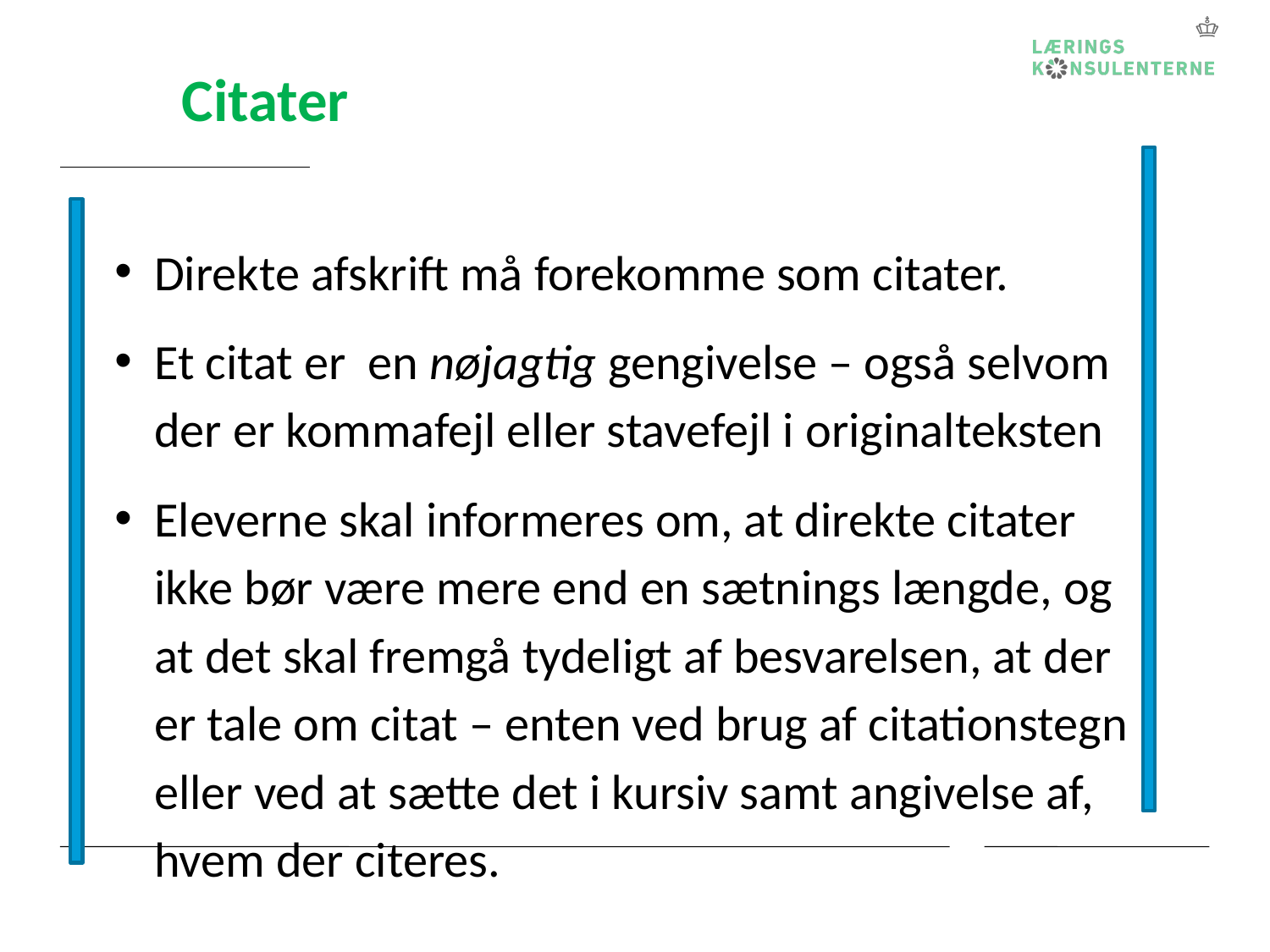

# Citater
Direkte afskrift må forekomme som citater.
Et citat er  en nøjagtig gengivelse – også selvom der er kommafejl eller stavefejl i originalteksten
Eleverne skal informeres om, at direkte citater ikke bør være mere end en sætnings længde, og at det skal fremgå tydeligt af besvarelsen, at der er tale om citat – enten ved brug af citationstegn eller ved at sætte det i kursiv samt angivelse af, hvem der citeres.